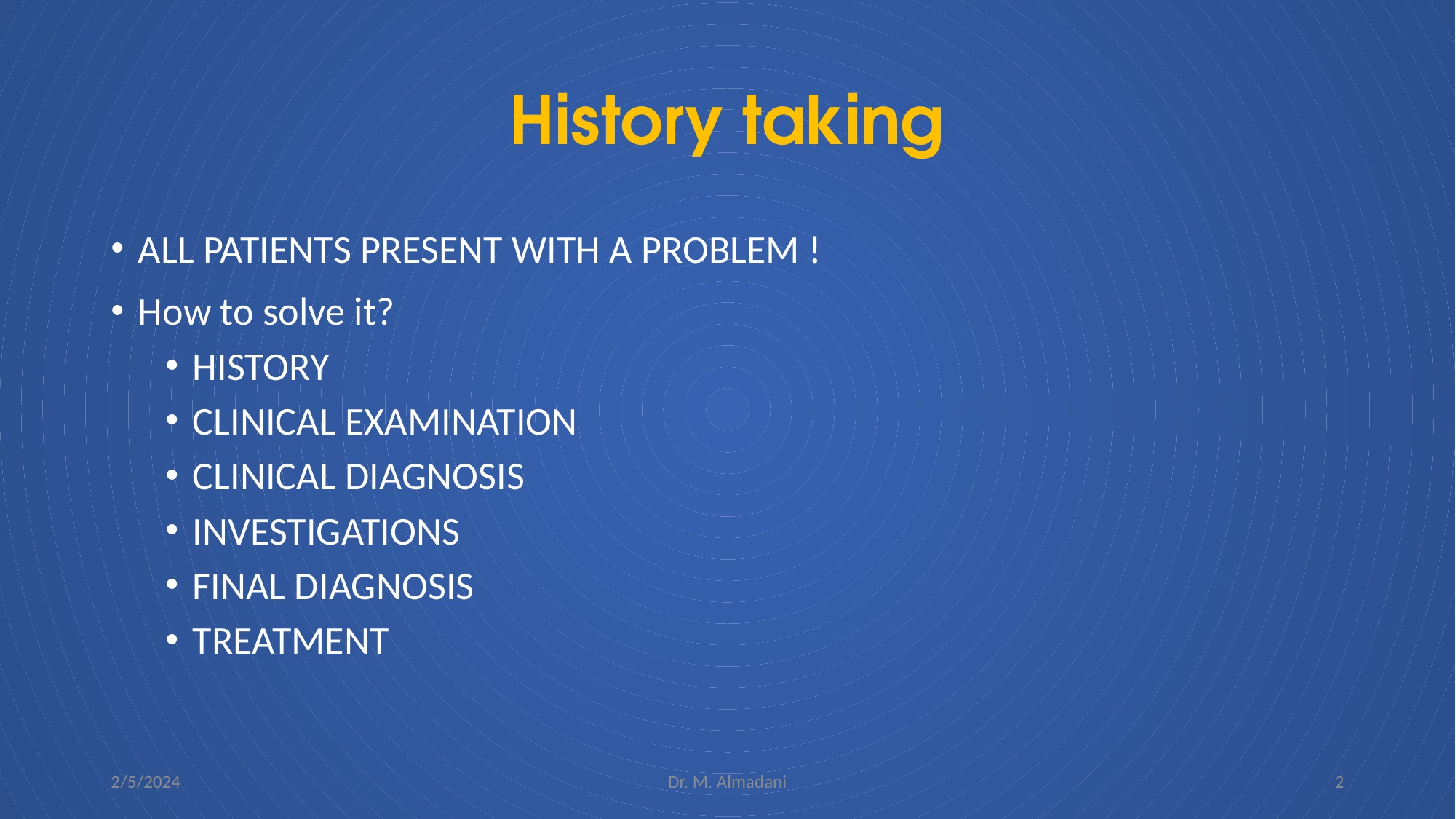

# History taking
ALL PATIENTS PRESENT WITH A PROBLEM !
How to solve it?
HISTORY
CLINICAL EXAMINATION
CLINICAL DIAGNOSIS
INVESTIGATIONS
FINAL DIAGNOSIS
TREATMENT
2/5/2024
Dr. M. Almadani
2